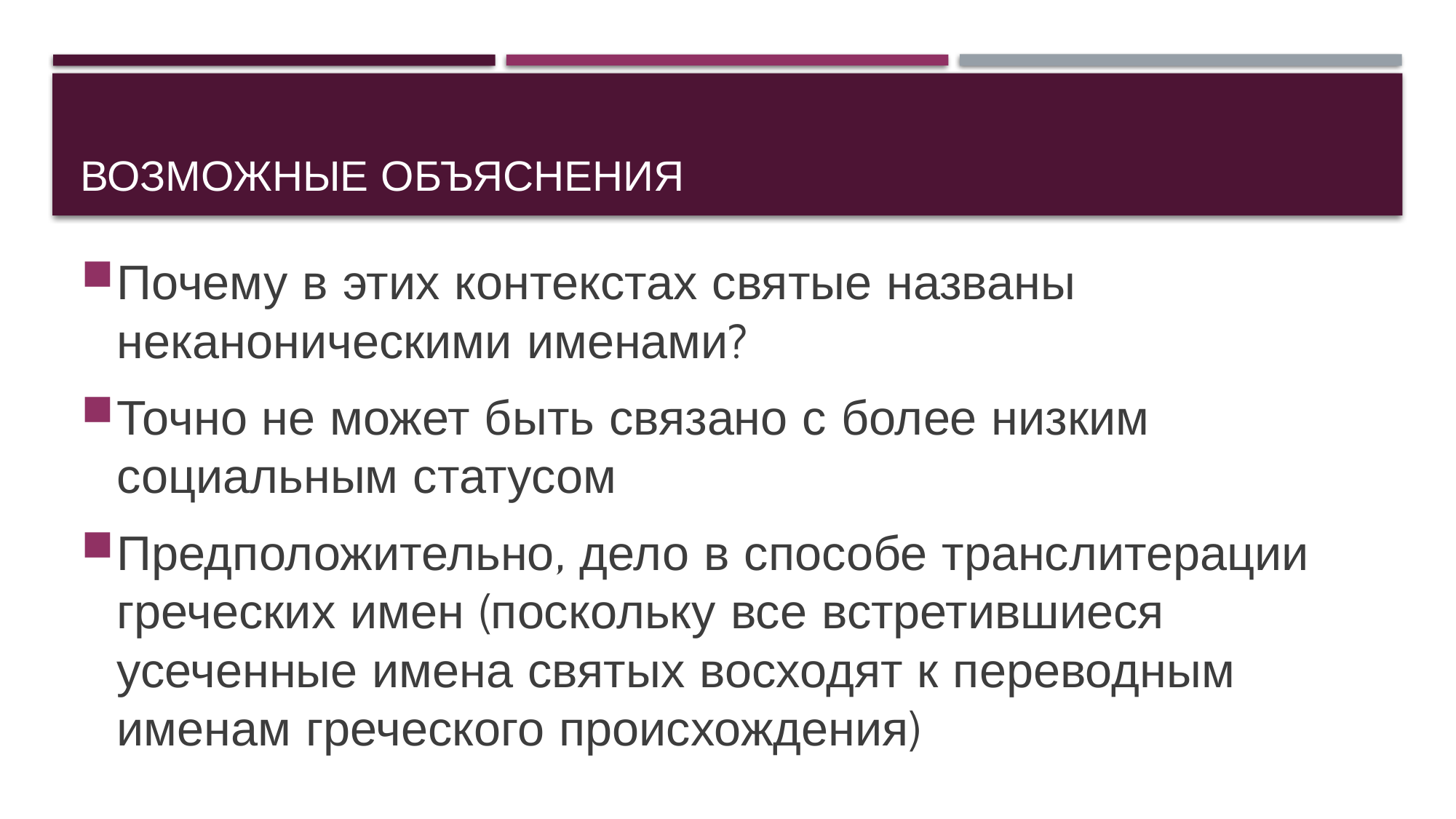

# Возможные объяснения
Почему в этих контекстах святые названы неканоническими именами?
Точно не может быть связано с более низким социальным статусом
Предположительно, дело в способе транслитерации греческих имен (поскольку все встретившиеся усеченные имена святых восходят к переводным именам греческого происхождения)